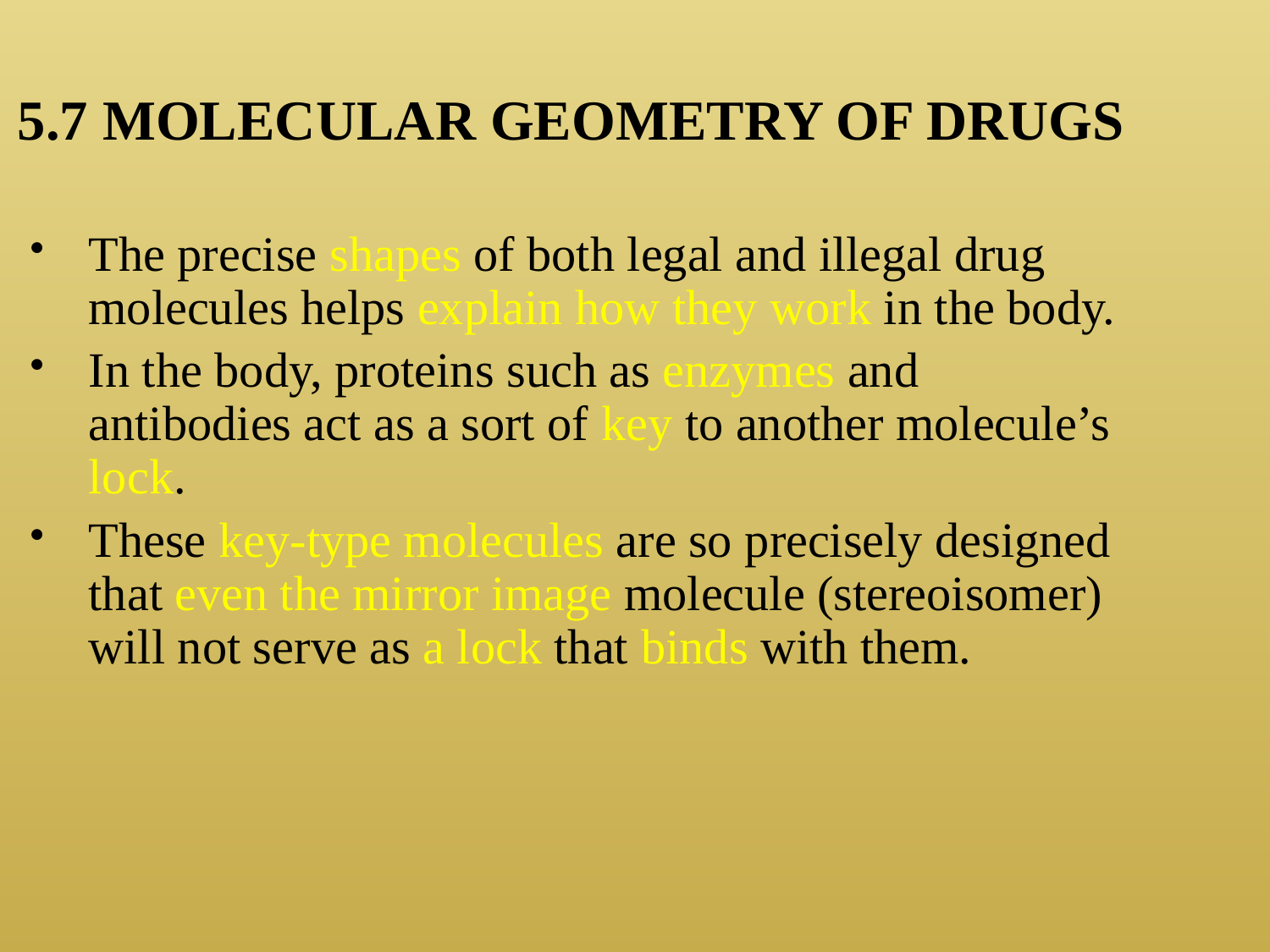

5.7 MOLECULAR GEOMETRY OF DRUGS
The precise shapes of both legal and illegal drug molecules helps explain how they work in the body.
In the body, proteins such as enzymes and antibodies act as a sort of key to another molecule’s lock.
These key-type molecules are so precisely designed that even the mirror image molecule (stereoisomer) will not serve as a lock that binds with them.